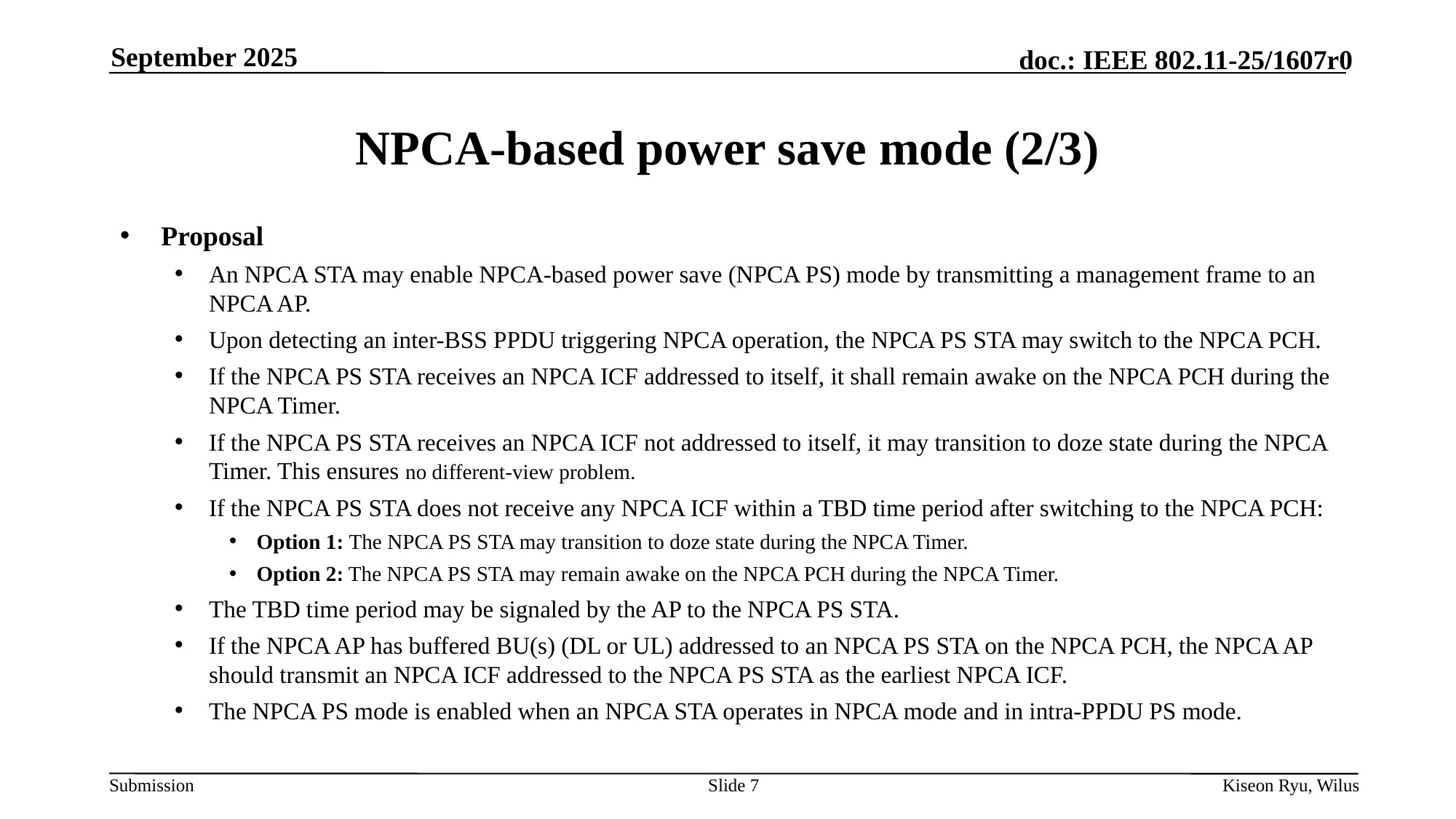

September 2025
# NPCA-based power save mode (2/3)
Proposal
An NPCA STA may enable NPCA-based power save (NPCA PS) mode by transmitting a management frame to an NPCA AP.
Upon detecting an inter-BSS PPDU triggering NPCA operation, the NPCA PS STA may switch to the NPCA PCH.
If the NPCA PS STA receives an NPCA ICF addressed to itself, it shall remain awake on the NPCA PCH during the NPCA Timer.
If the NPCA PS STA receives an NPCA ICF not addressed to itself, it may transition to doze state during the NPCA Timer. This ensures no different-view problem.
If the NPCA PS STA does not receive any NPCA ICF within a TBD time period after switching to the NPCA PCH:
Option 1: The NPCA PS STA may transition to doze state during the NPCA Timer.
Option 2: The NPCA PS STA may remain awake on the NPCA PCH during the NPCA Timer.
The TBD time period may be signaled by the AP to the NPCA PS STA.
If the NPCA AP has buffered BU(s) (DL or UL) addressed to an NPCA PS STA on the NPCA PCH, the NPCA AP should transmit an NPCA ICF addressed to the NPCA PS STA as the earliest NPCA ICF.
The NPCA PS mode is enabled when an NPCA STA operates in NPCA mode and in intra-PPDU PS mode.
Slide 7
Kiseon Ryu, Wilus